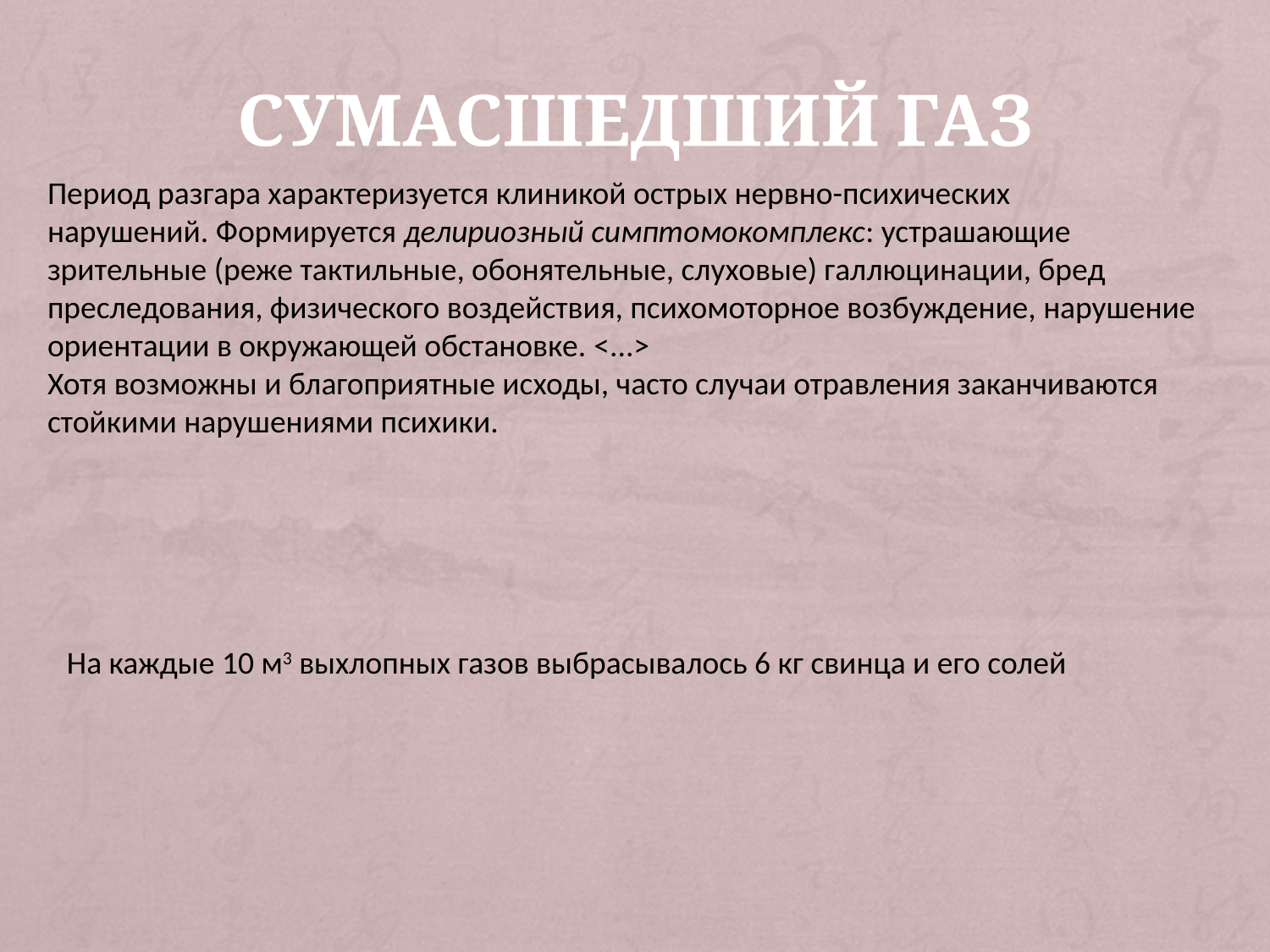

# Сумасшедший газ
Период разгара характеризуется клиникой острых нервно-психических
нарушений. Формируется делириозный симптомокомплекс: устрашающие зрительные (реже тактильные, обонятельные, слуховые) галлюцинации, бред преследования, физического воздействия, психомоторное возбуждение, нарушение ориентации в окружающей обстановке. <...>
Хотя возможны и благоприятные исходы, часто случаи отравления заканчиваются стойкими нарушениями психики.
На каждые 10 м3 выхлопных газов выбрасывалось 6 кг свинца и его солей